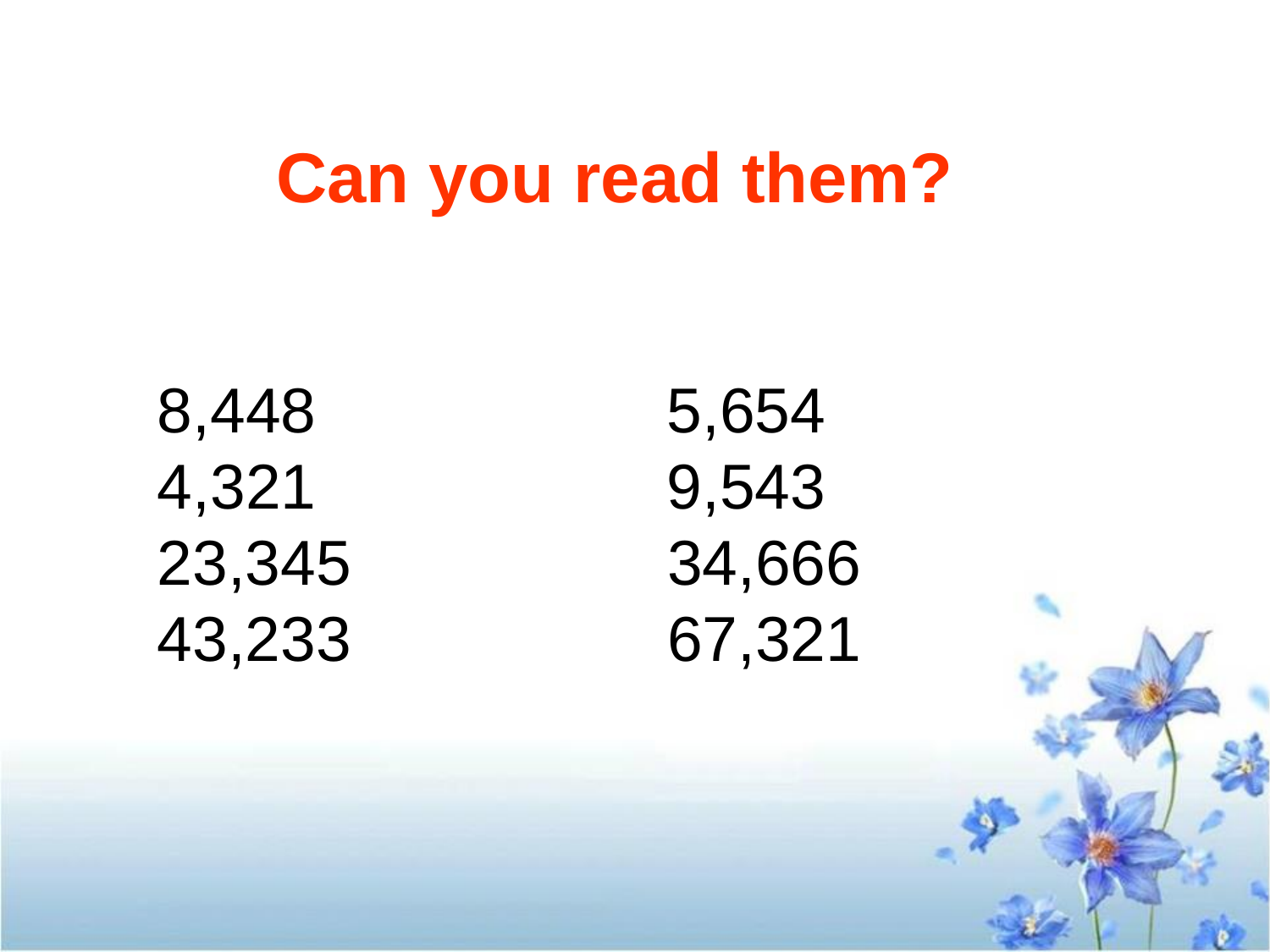

Can you read them?

8,448                    5,654           4,321                    9,543
23,345                  34,666          43,233                  67,321